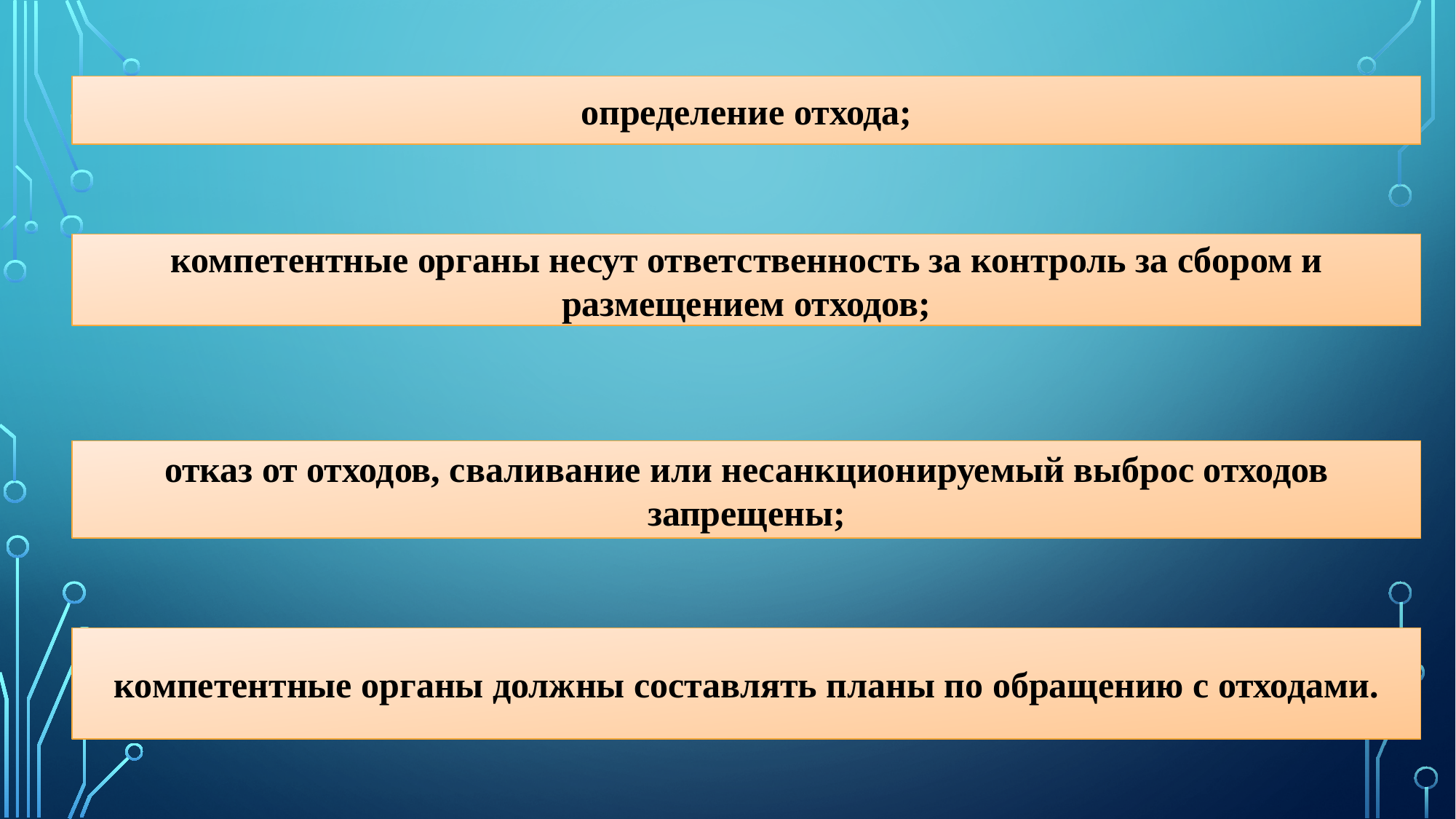

определение отхода;
компетентные органы несут ответственность за контроль за сбором и размещением отходов;
отказ от отходов, сваливание или несанкционируемый выброс отходов запрещены;
компетентные органы должны составлять планы по обращению с отходами.